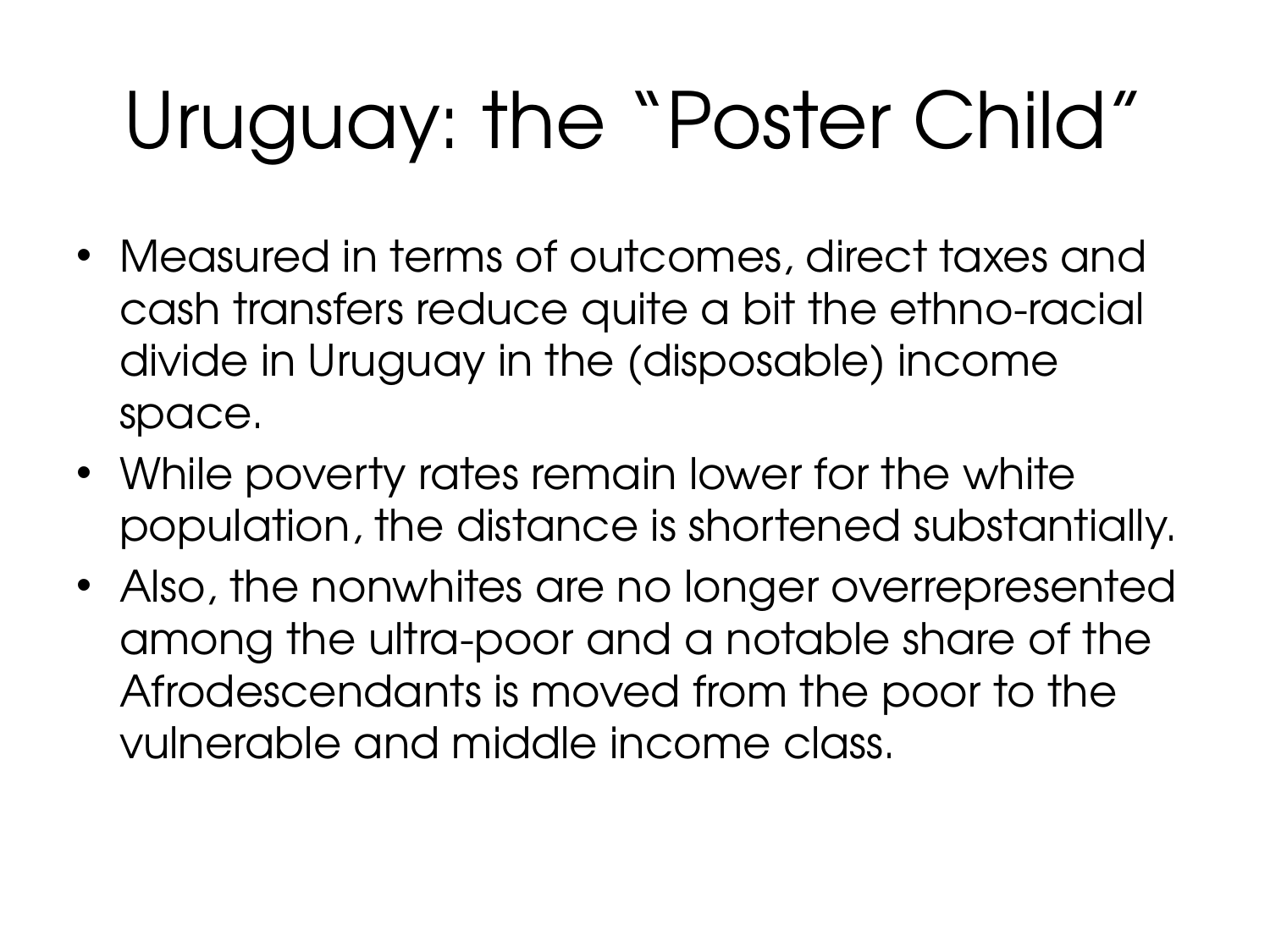

# Uruguay: the “Poster Child”
Measured in terms of outcomes, direct taxes and cash transfers reduce quite a bit the ethno-racial divide in Uruguay in the (disposable) income space.
While poverty rates remain lower for the white population, the distance is shortened substantially.
Also, the nonwhites are no longer overrepresented among the ultra-poor and a notable share of the Afrodescendants is moved from the poor to the vulnerable and middle income class.